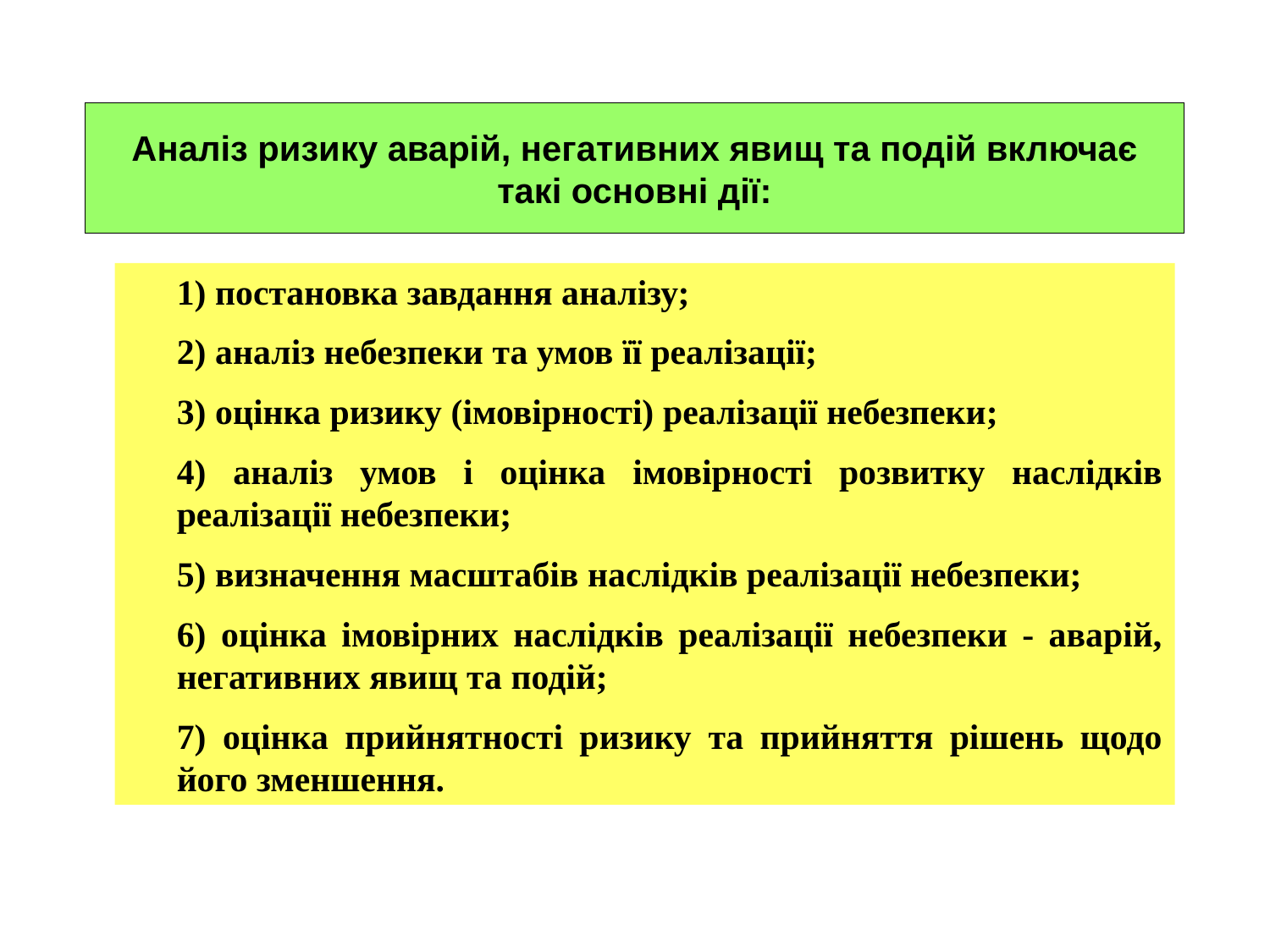

# Аналіз ризику аварій, негативних явищ та подій включає такі основні дії:
	1) постановка завдання аналізу;
	2) аналіз небезпеки та умов її реалізації;
	3) оцінка ризику (імовірності) реалізації небезпеки;
	4) аналіз умов і оцінка імовірності розвитку наслідків реалізації небезпеки;
	5) визначення масштабів наслідків реалізації небезпеки;
	6) оцінка імовірних наслідків реалізації небезпеки - аварій, негативних явищ та подій;
	7) оцінка прийнятності ризику та прийняття рішень щодо його зменшення.